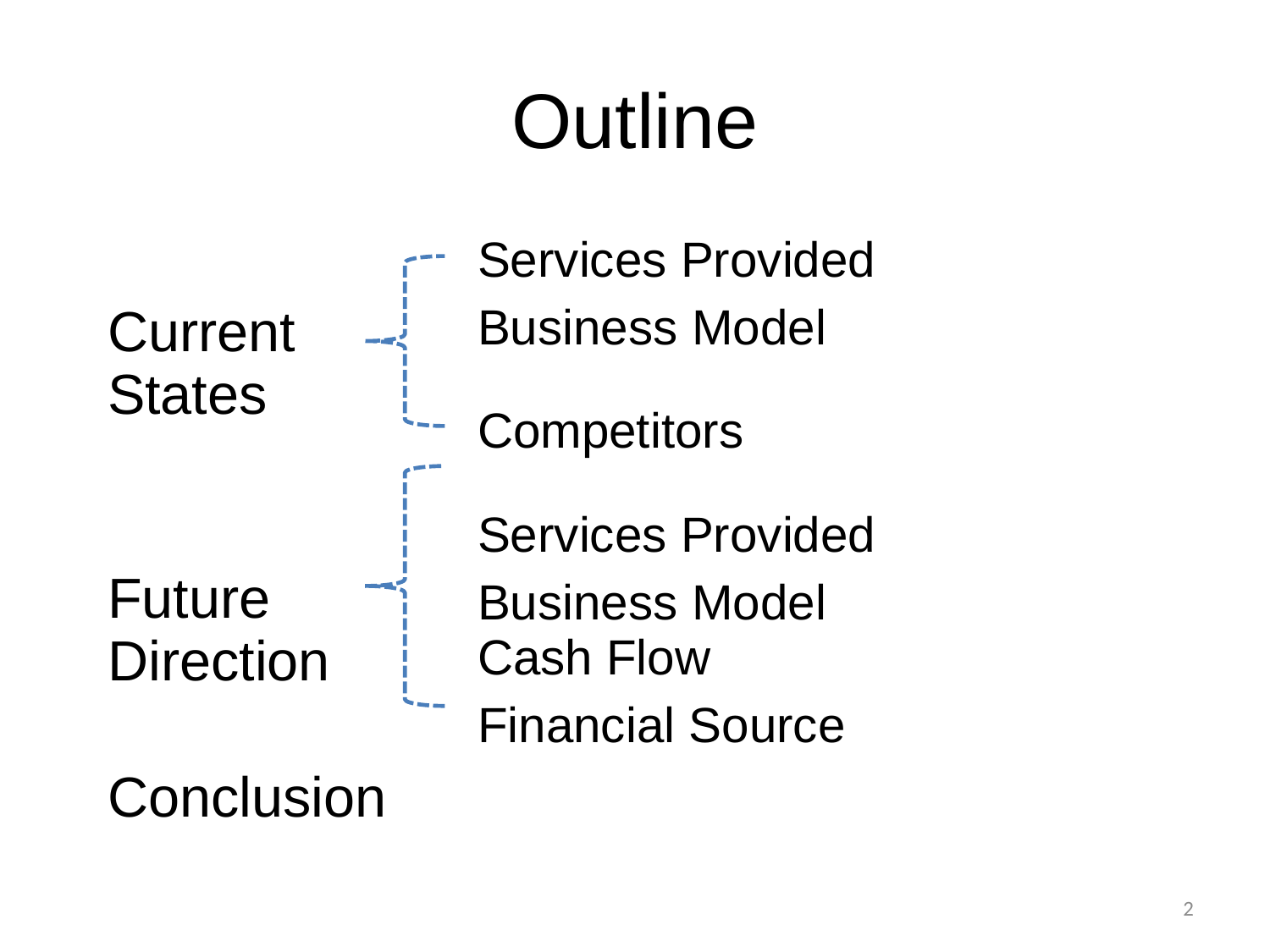

# Outline
| Current States | Services Provided |
| --- | --- |
|  | Business Model |
|  | Competitors |
| Future Direction | Services Provided |
|  | Business Model Cash Flow |
|  | Financial Source |
| Conclusion |  |

2